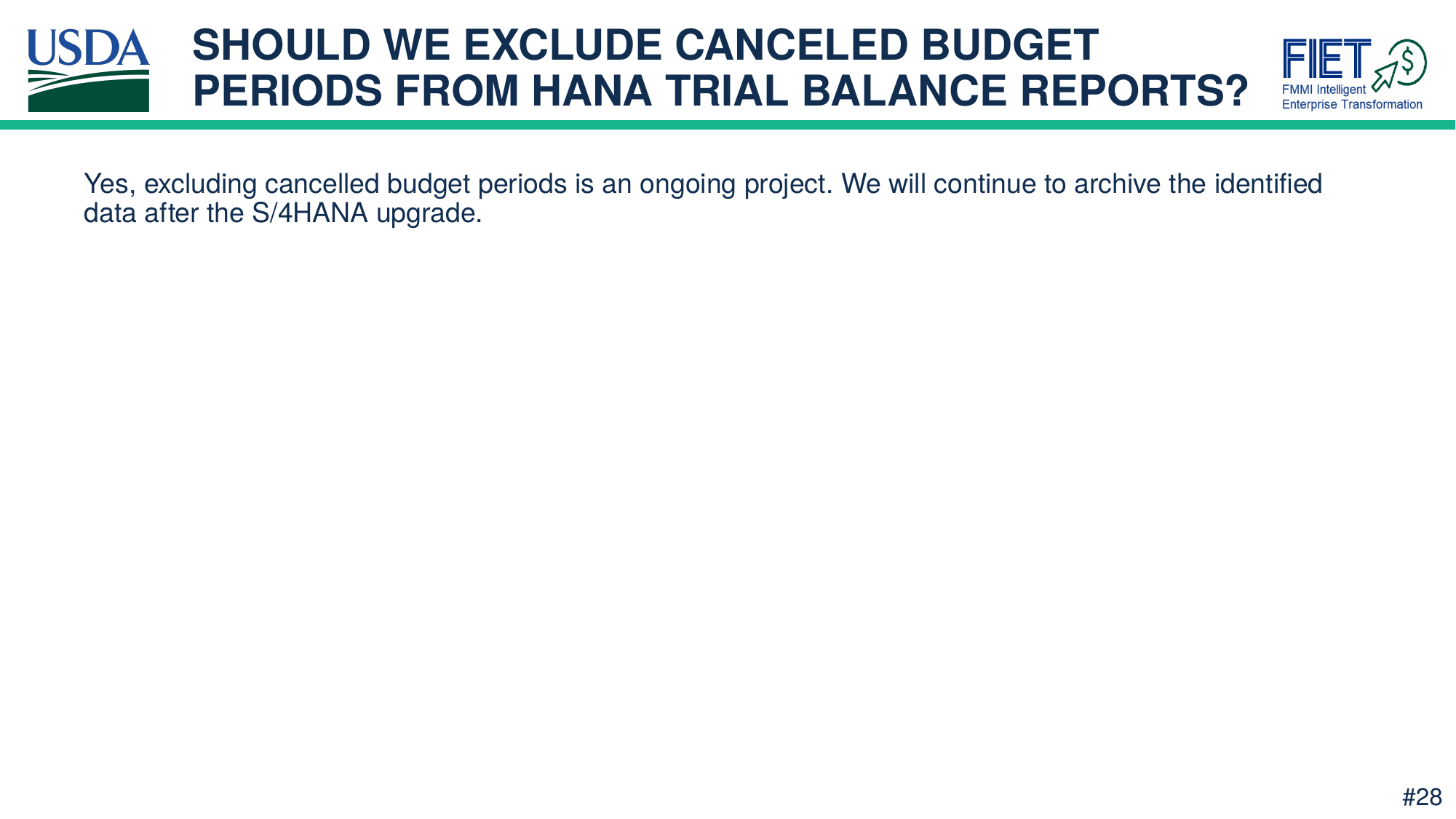

# SHOULD WE EXCLUDE CANCELED BUDGET PERIODS FROM HANA TRIAL BALANCE REPORTS?
Yes, excluding cancelled budget periods is an ongoing project. We will continue to archive the identified data after the S/4HANA upgrade.
#28